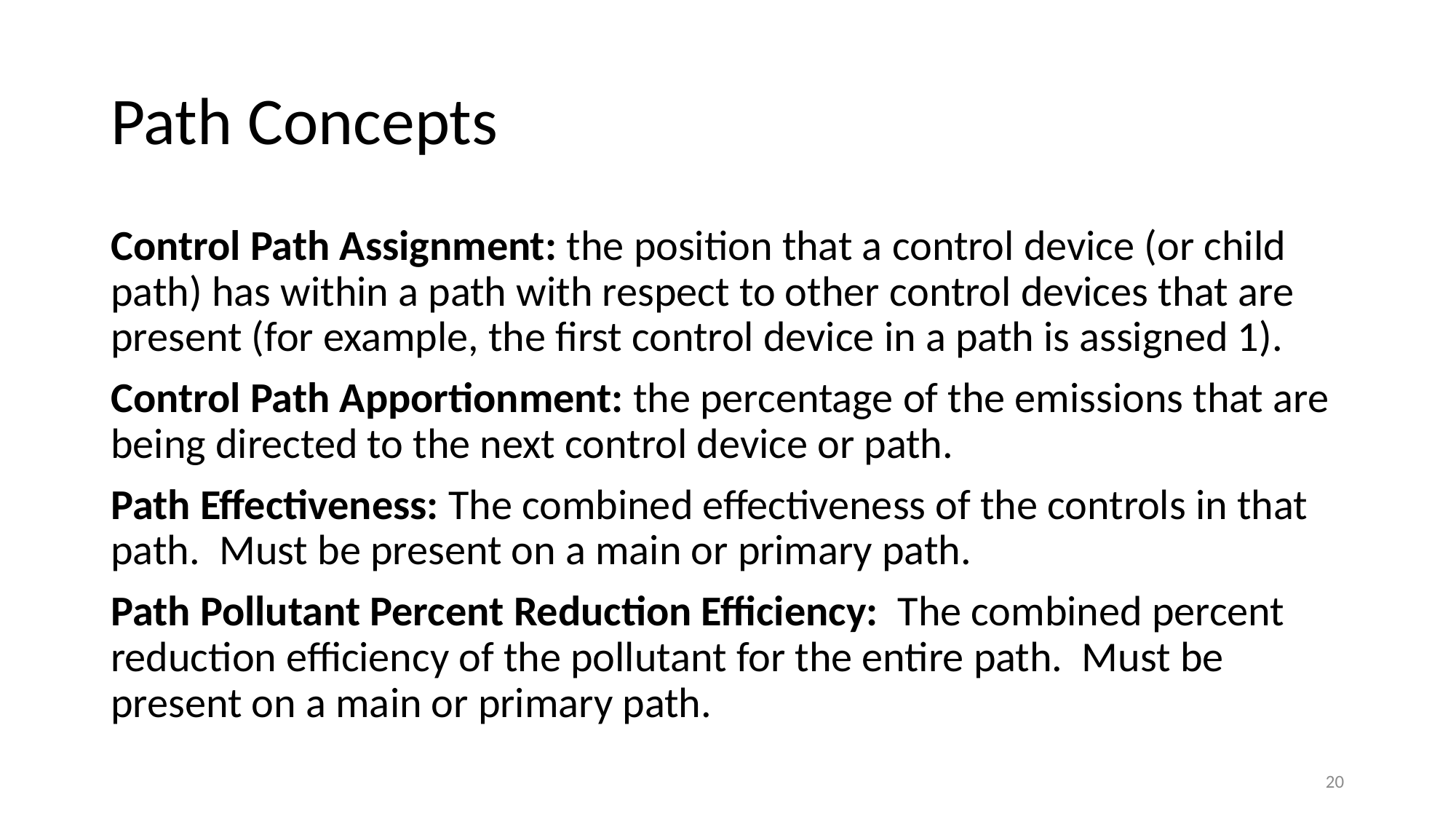

# Path Concepts
Control Path Assignment: the position that a control device (or child path) has within a path with respect to other control devices that are present (for example, the first control device in a path is assigned 1).
Control Path Apportionment: the percentage of the emissions that are being directed to the next control device or path.
Path Effectiveness: The combined effectiveness of the controls in that path.  Must be present on a main or primary path.
Path Pollutant Percent Reduction Efficiency:  The combined percent reduction efficiency of the pollutant for the entire path.  Must be present on a main or primary path.
20